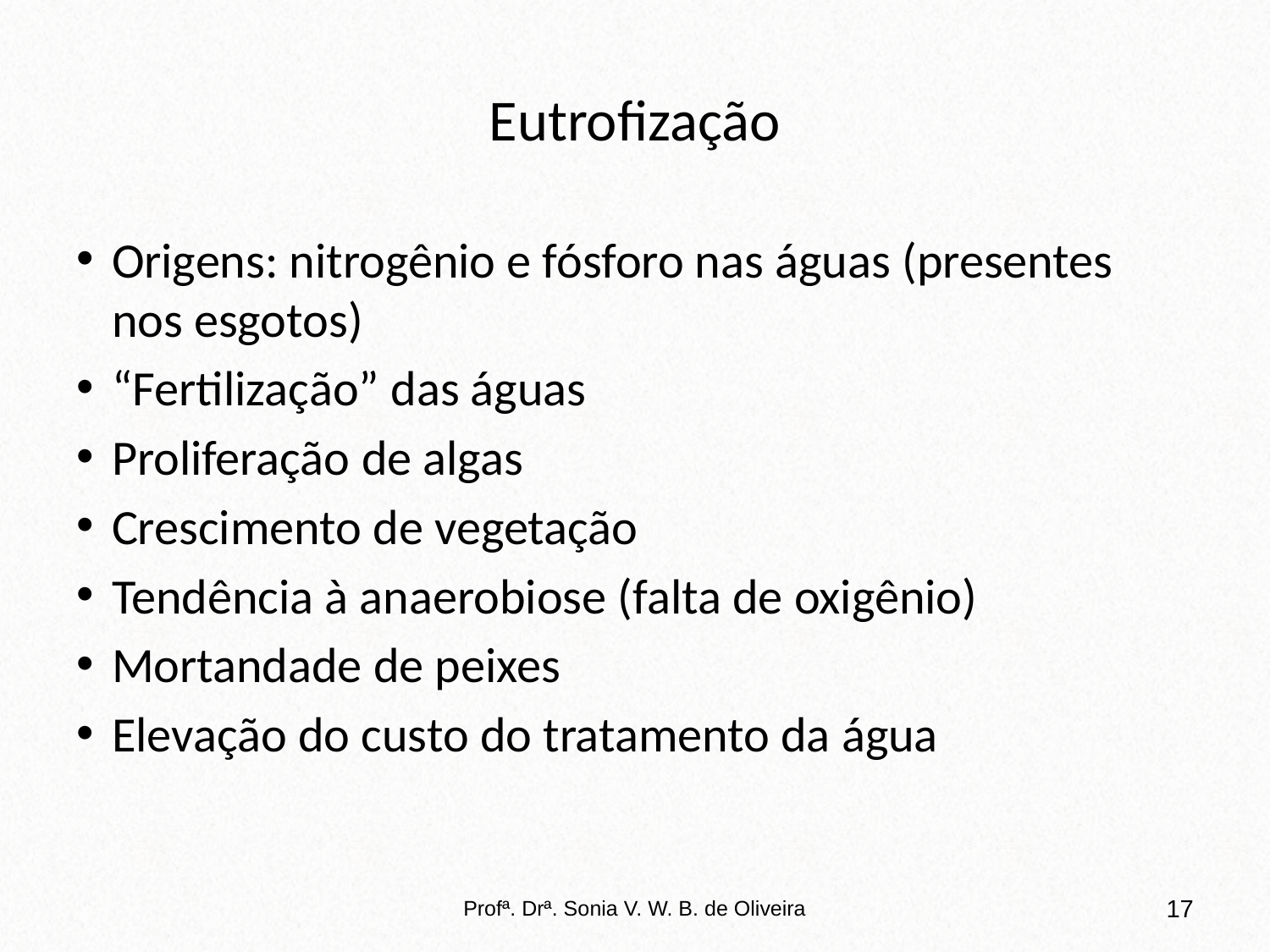

# Eutrofização
Origens: nitrogênio e fósforo nas águas (presentes nos esgotos)
“Fertilização” das águas
Proliferação de algas
Crescimento de vegetação
Tendência à anaerobiose (falta de oxigênio)
Mortandade de peixes
Elevação do custo do tratamento da água
Profª. Drª. Sonia V. W. B. de Oliveira
17